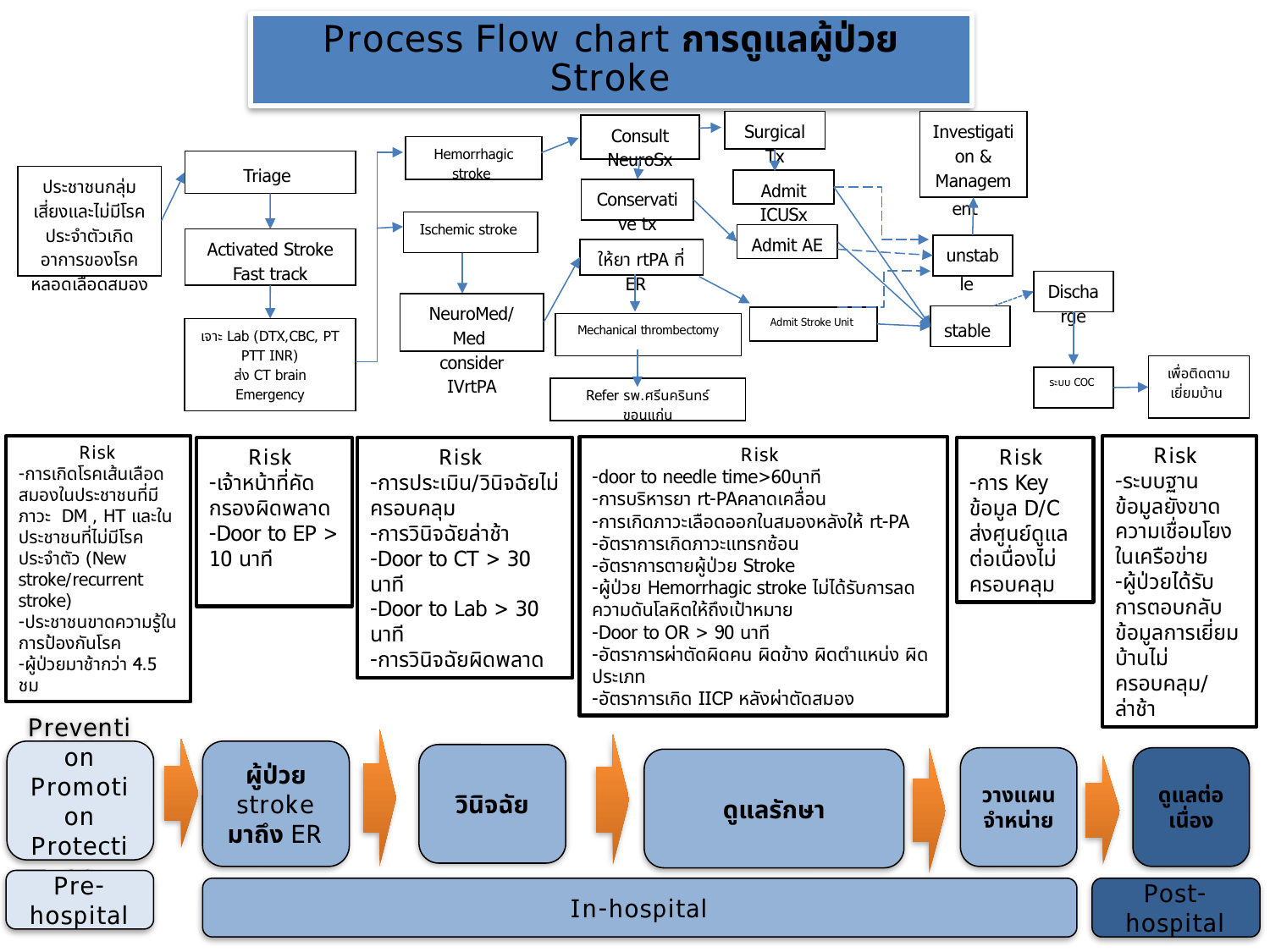

Process Flow chart การดูแลผู้ป่วย Stroke
Surgical Tx
Investigation & Management
Consult NeuroSx
Hemorrhagic stroke
Triage
ประชาชนกลุ่มเสี่ยงและไม่มีโรคประจำตัวเกิดอาการของโรคหลอดเลือดสมอง
Admit ICUSx
Conservative tx
Ischemic stroke
Admit AE
Activated Stroke Fast track
unstable
ให้ยา rtPA ที่ ER
Discharge
NeuroMed/Med
consider IVrtPA
stable
Admit Stroke Unit
Mechanical thrombectomy

เจาะ Lab (DTX,CBC, PT PTT INR)
ส่ง CT brain Emergency
เพื่อติดตามเยี่ยมบ้าน
ระบบ COC
Refer รพ.ศรีนครินทร์ ขอนแก่น
Risk
-การเกิดโรคเส้นเลือดสมองในประชาชนที่มีภาวะ  DM , HT และในประชาชนที่ไม่มีโรคประจำตัว (New stroke/recurrent stroke)
-ประชาชนขาดความรู้ในการป้องกันโรค
-ผู้ป่วยมาช้ากว่า 4.5 ชม
Risk
-ระบบฐานข้อมูลยังขาดความเชื่อมโยงในเครือข่าย
-ผู้ป่วยได้รับการตอบกลับข้อมูลการเยี่ยมบ้านไม่ครอบคลุม/ล่าช้า
Risk
-door to needle time>60นาที
-การบริหารยา rt-PAคลาดเคลื่อน
-การเกิดภาวะเลือดออกในสมองหลังให้ rt-PA
-อัตราการเกิดภาวะแทรกซ้อน
-อัตราการตายผู้ป่วย Stroke
-ผู้ป่วย Hemorrhagic stroke ไม่ได้รับการลดความดันโลหิตให้ถึงเป้าหมาย
-Door to OR > 90 นาที
-อัตราการผ่าตัดผิดคน ผิดข้าง ผิดตำแหน่ง ผิดประเภท
-อัตราการเกิด IICP หลังผ่าตัดสมอง
Risk
-การประเมิน/วินิจฉัยไม่ครอบคลุม
-การวินิจฉัยล่าช้า
-Door to CT > 30 นาที
-Door to Lab > 30 นาที
-การวินิจฉัยผิดพลาด
Risk
-เจ้าหน้าที่คัดกรองผิดพลาด
-Door to EP > 10 นาที

Risk
-การ Key ข้อมูล D/C ส่งศูนย์ดูแลต่อเนื่องไม่ครอบคลุม

Prevention Promotion
Protection
ผู้ป่วย stroke มาถึง ER
วินิจฉัย

วางแผนจำหน่าย
ดูแลต่อเนื่อง
ดูแลรักษา

Pre-hospital
In-hospital
Post-hospital